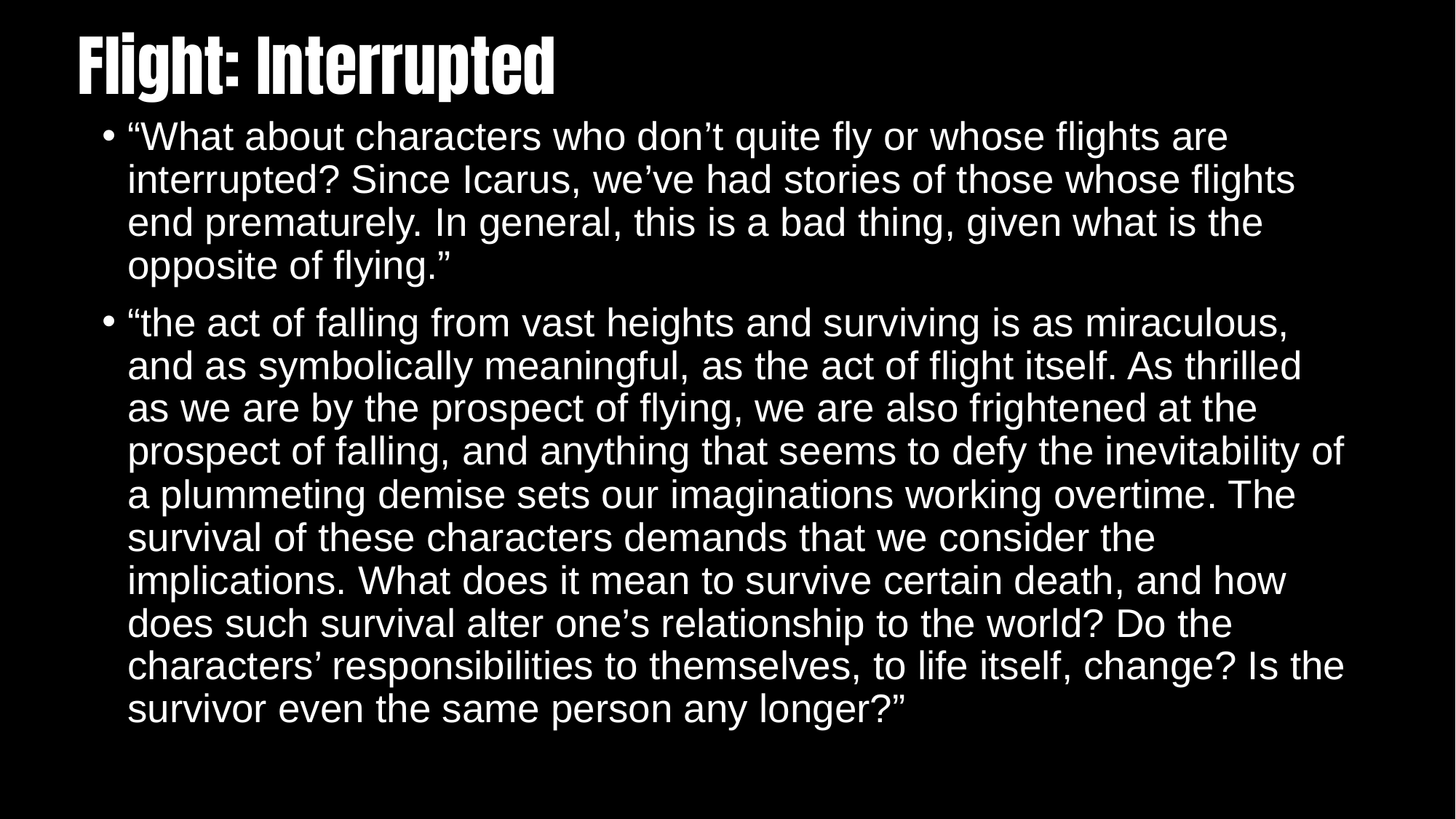

# Flight: Interrupted
“What about characters who don’t quite fly or whose flights are interrupted? Since Icarus, we’ve had stories of those whose flights end prematurely. In general, this is a bad thing, given what is the opposite of flying.”
“the act of falling from vast heights and surviving is as miraculous, and as symbolically meaningful, as the act of flight itself. As thrilled as we are by the prospect of flying, we are also frightened at the prospect of falling, and anything that seems to defy the inevitability of a plummeting demise sets our imaginations working overtime. The survival of these characters demands that we consider the implications. What does it mean to survive certain death, and how does such survival alter one’s relationship to the world? Do the characters’ responsibilities to themselves, to life itself, change? Is the survivor even the same person any longer?”